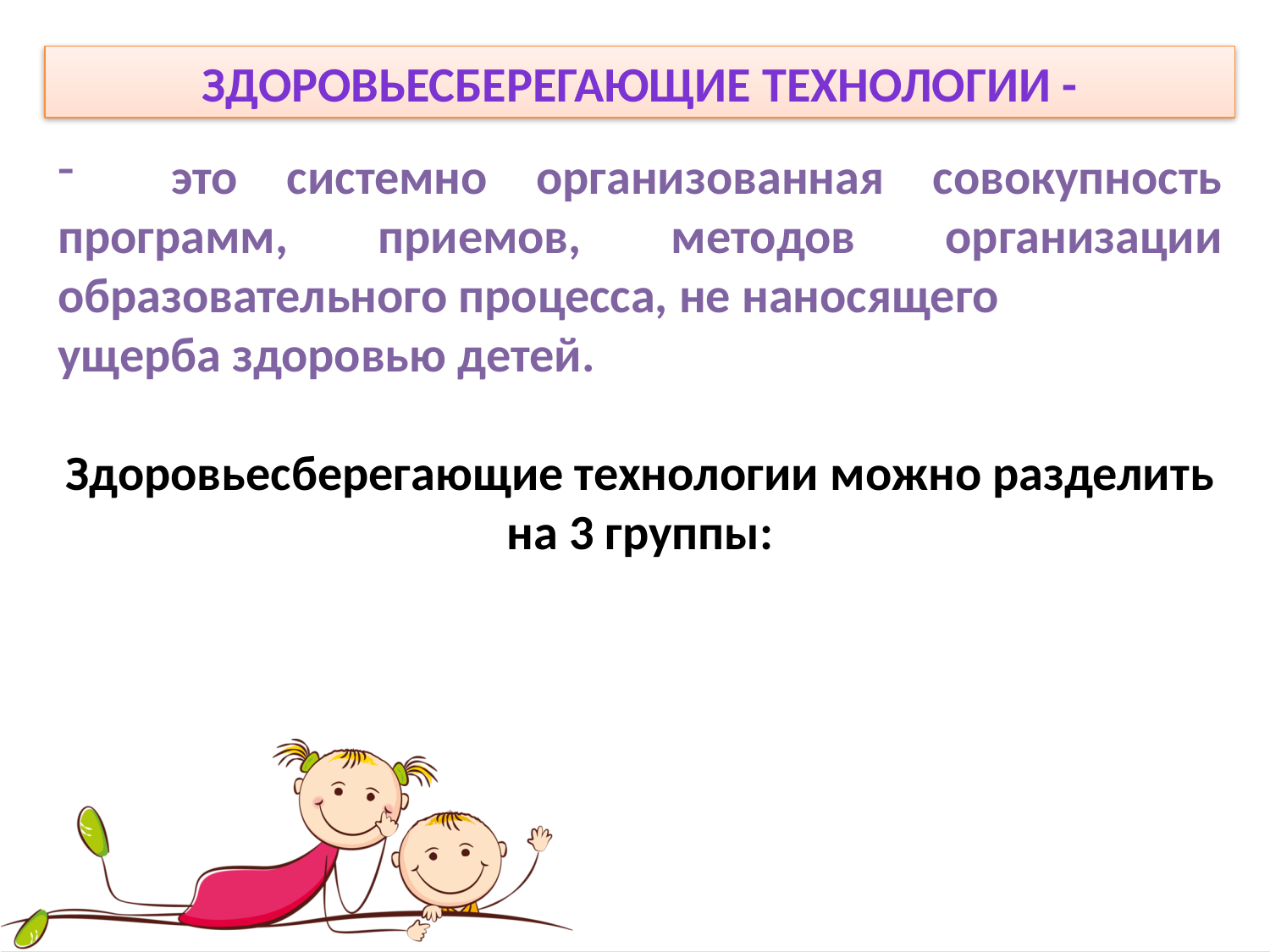

Здоровьесберегающие ТЕХНОЛОГИИ -
  это системно организованная совокупность программ, приемов, методов организации образовательного процесса, не наносящего
ущерба здоровью детей.

Здоровьесберегающие технологии можно разделить на 3 группы: